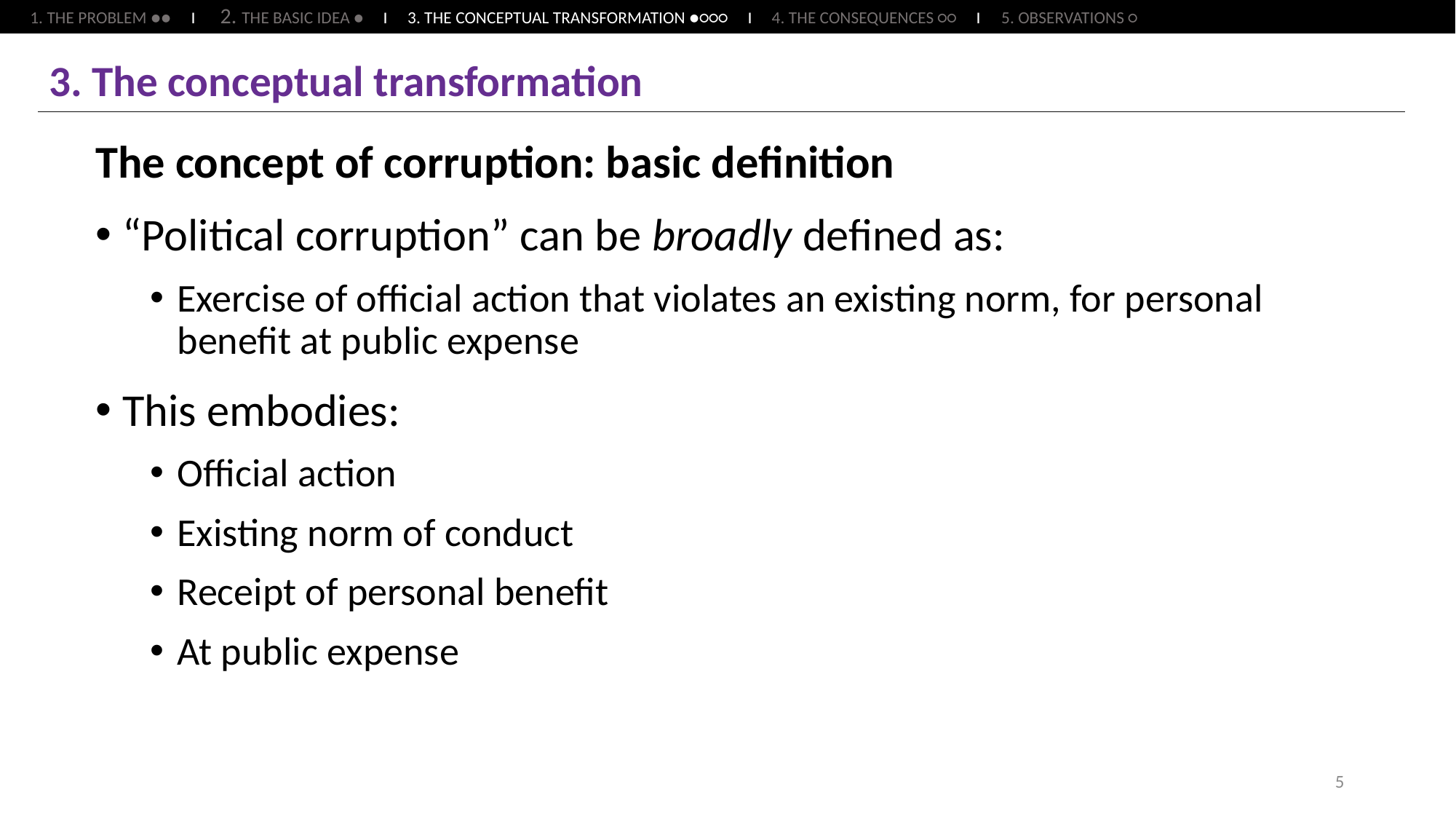

1. THE PROBLEM ●●     ⏐     2. THE BASIC IDEA ●     ⏐     3. THE CONCEPTUAL TRANSFORMATION ●○○○     ⏐     4. THE CONSEQUENCES ○○     ⏐     5. OBSERVATIONS ○
# 3. The conceptual transformation
The concept of corruption: basic definition
“Political corruption” can be broadly defined as:
Exercise of official action that violates an existing norm, for personal benefit at public expense
This embodies:
Official action
Existing norm of conduct
Receipt of personal benefit
At public expense
5